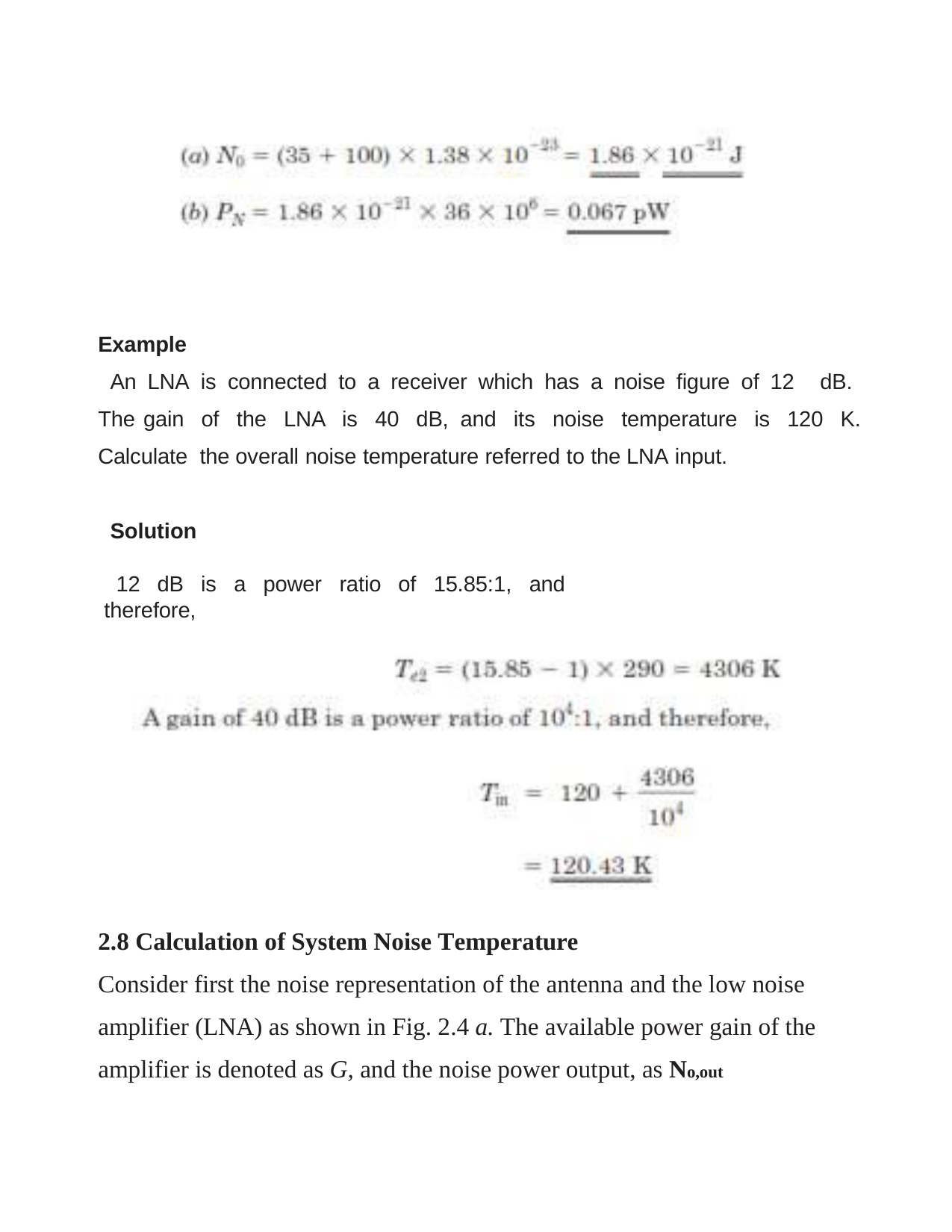

Example
An LNA is connected to a receiver which has a noise figure of 12   dB.  The gain  of  the  LNA  is  40  dB, and  its  noise  temperature  is  120  K. Calculate  the overall noise temperature referred to the LNA input.

Solution

12 dB is a power ratio of 15.85:1, and therefore,

2.8 Calculation of System Noise Temperature
Consider first the noise representation of the antenna and the low noise amplifier (LNA) as shown in Fig. 2.4 a. The available power gain of the amplifier is denoted as G, and the noise power output, as No,out